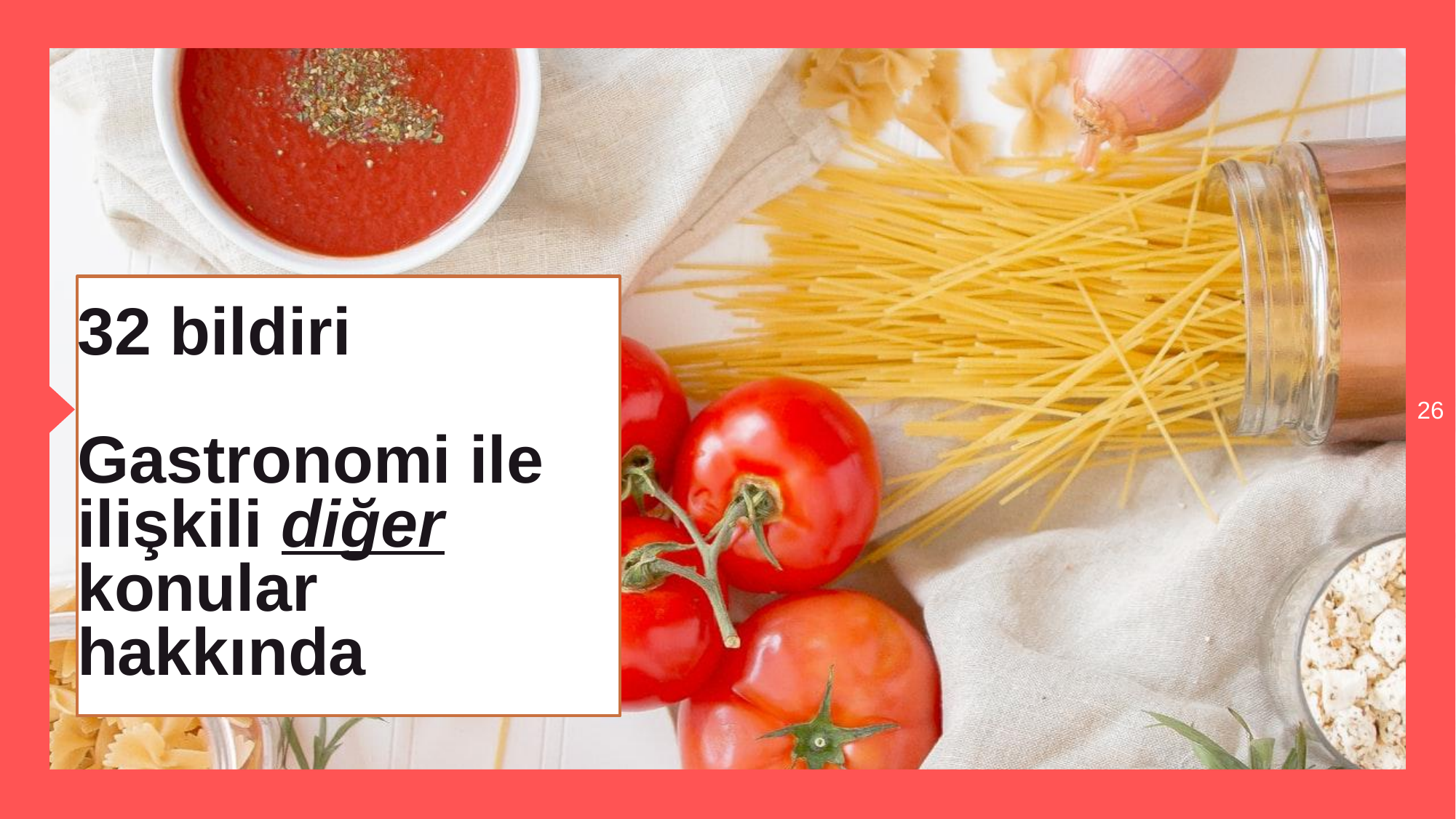

32 bildiri
Gastronomi ile ilişkili diğer konular hakkında
26